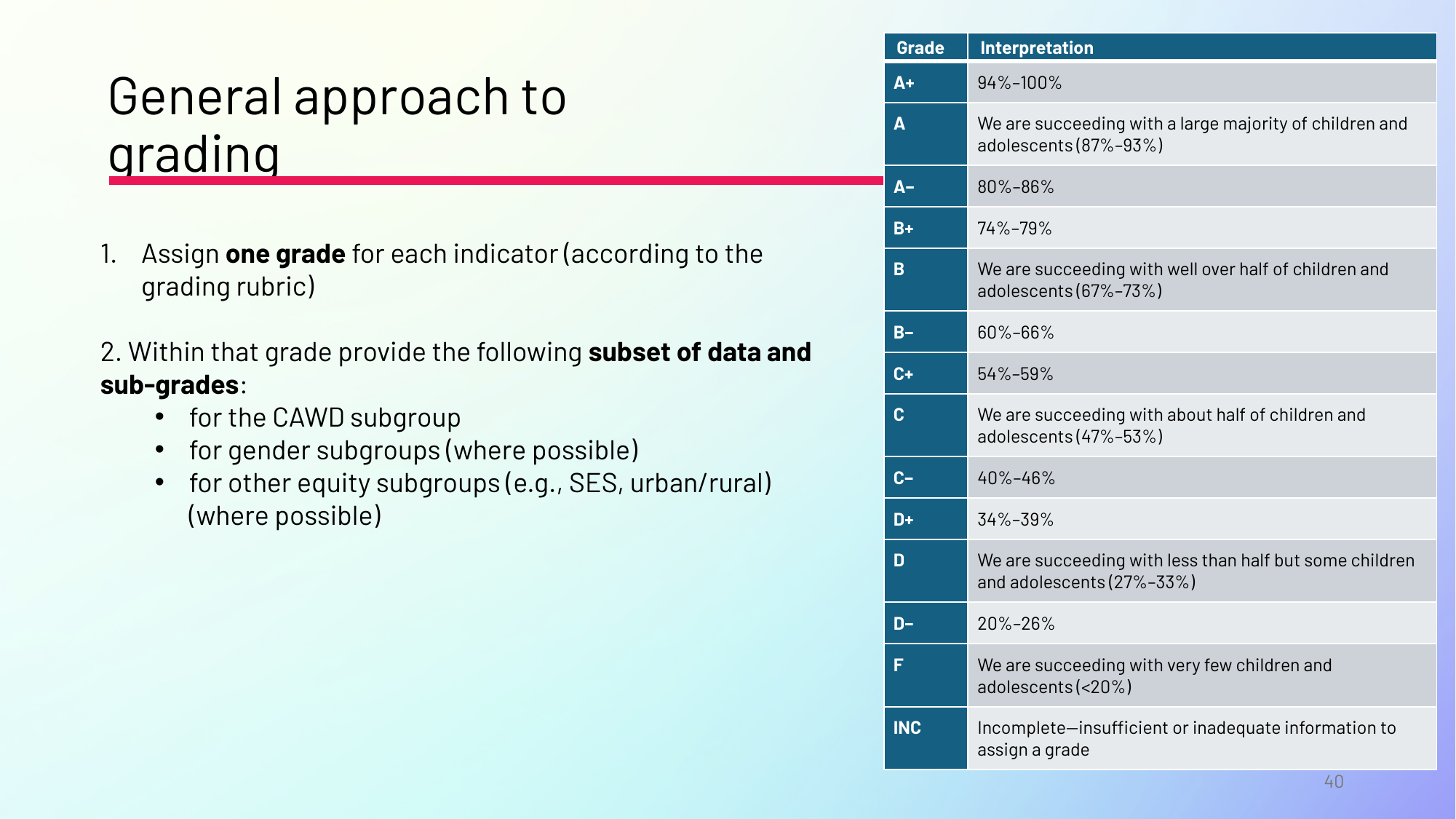

| Grade | Interpretation |
| --- | --- |
| A+ | 94%–100% |
| A | We are succeeding with a large majority of children and adolescents (87%–93%) |
| A− | 80%–86% |
| B+ | 74%–79% |
| B | We are succeeding with well over half of children and adolescents (67%–73%) |
| B− | 60%–66% |
| C+ | 54%–59% |
| C | We are succeeding with about half of children and adolescents (47%–53%) |
| C− | 40%–46% |
| D+ | 34%–39% |
| D | We are succeeding with less than half but some children and adolescents (27%–33%) |
| D− | 20%–26% |
| F | We are succeeding with very few children and adolescents (<20%) |
| INC | Incomplete—insufficient or inadequate information to assign a grade |
# General approach to grading
Assign one grade for each indicator (according to the grading rubric)

2. Within that grade provide the following subset of data and sub-grades:
for the CAWD subgroup
for gender subgroups (where possible)
for other equity subgroups (e.g., SES, urban/rural)(where possible)
40